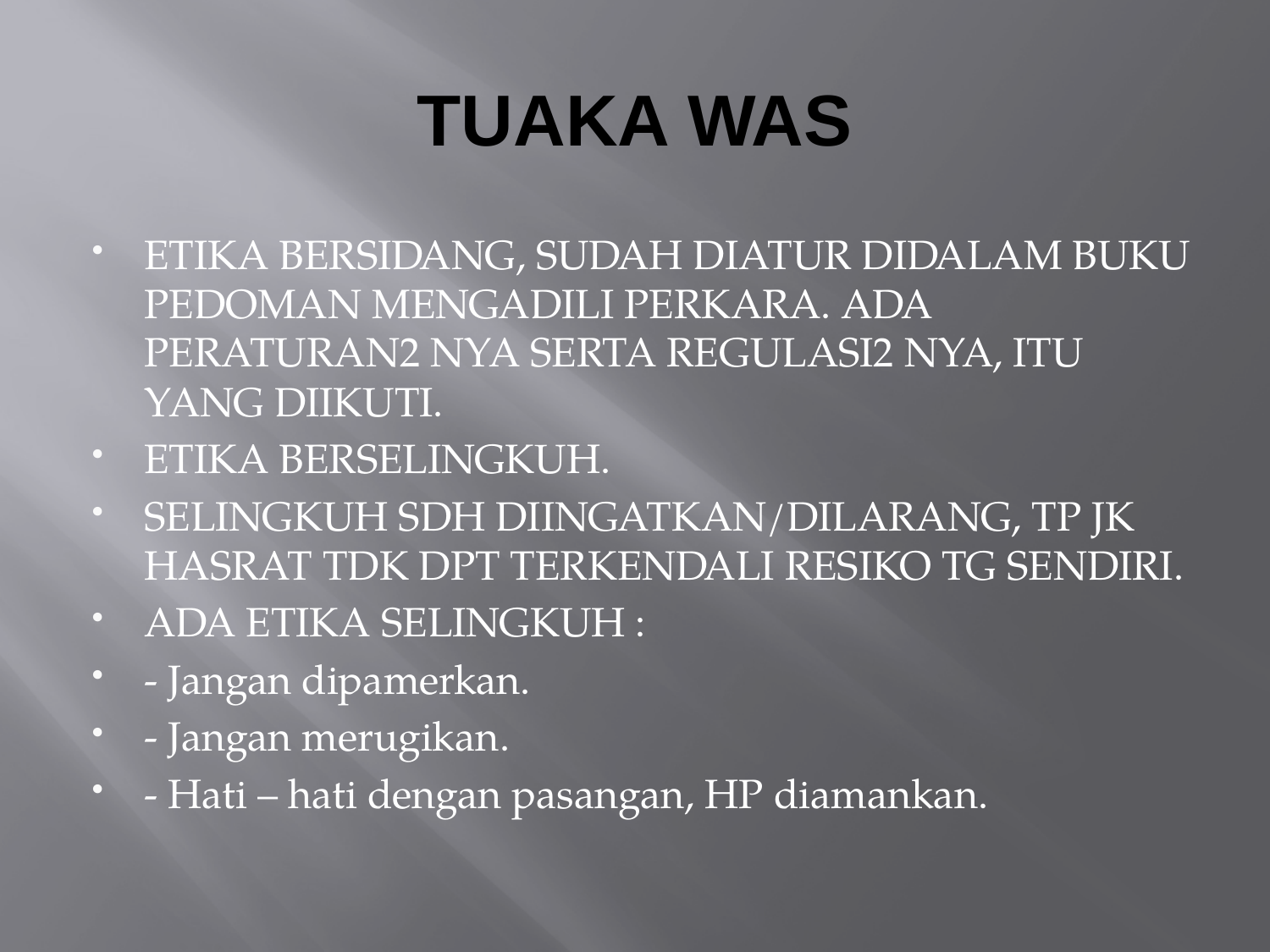

# TUAKA WAS
ETIKA BERSIDANG, SUDAH DIATUR DIDALAM BUKU PEDOMAN MENGADILI PERKARA. ADA PERATURAN2 NYA SERTA REGULASI2 NYA, ITU YANG DIIKUTI.
ETIKA BERSELINGKUH.
SELINGKUH SDH DIINGATKAN/DILARANG, TP JK HASRAT TDK DPT TERKENDALI RESIKO TG SENDIRI.
ADA ETIKA SELINGKUH :
- Jangan dipamerkan.
- Jangan merugikan.
- Hati – hati dengan pasangan, HP diamankan.